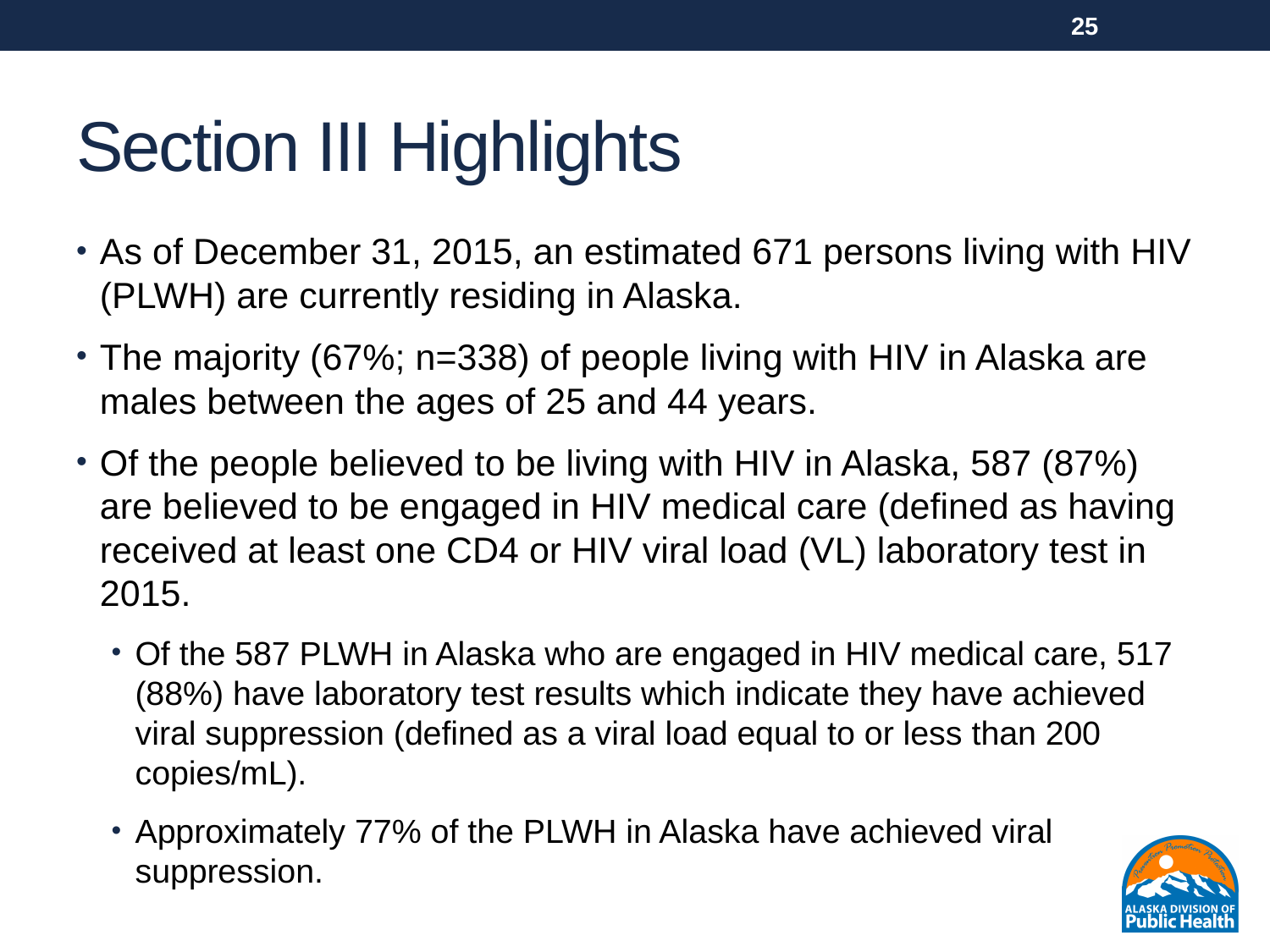

25
# Section III Highlights
As of December 31, 2015, an estimated 671 persons living with HIV (PLWH) are currently residing in Alaska.
The majority (67%; n=338) of people living with HIV in Alaska are males between the ages of 25 and 44 years.
Of the people believed to be living with HIV in Alaska, 587 (87%) are believed to be engaged in HIV medical care (defined as having received at least one CD4 or HIV viral load (VL) laboratory test in 2015.
Of the 587 PLWH in Alaska who are engaged in HIV medical care, 517 (88%) have laboratory test results which indicate they have achieved viral suppression (defined as a viral load equal to or less than 200 copies/mL).
Approximately 77% of the PLWH in Alaska have achieved viral suppression.